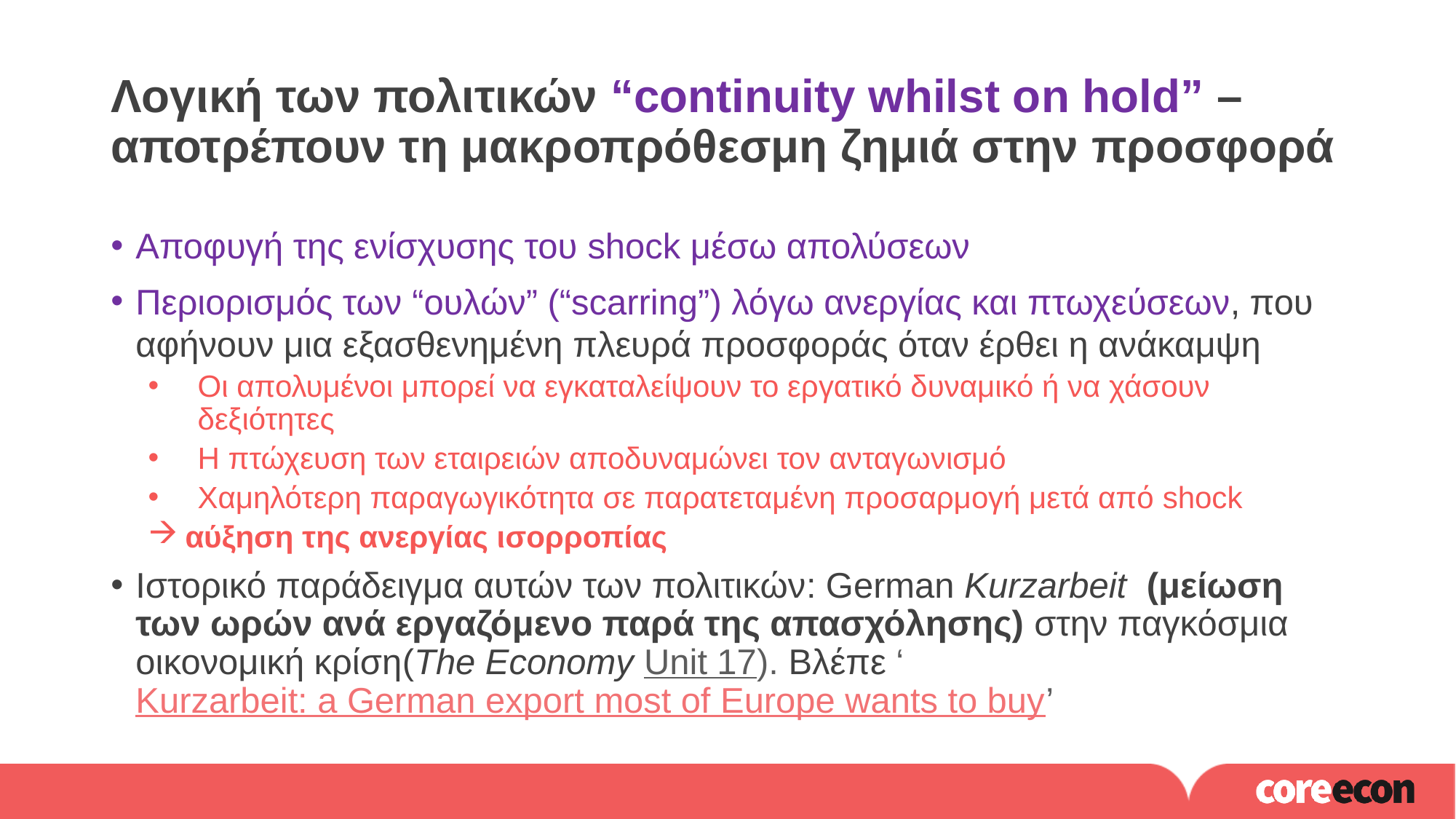

# Λογική των πολιτικών “continuity whilst on hold” – αποτρέπουν τη μακροπρόθεσμη ζημιά στην προσφορά
Αποφυγή της ενίσχυσης του shock μέσω απολύσεων
Περιορισμός των “ουλών” (“scarring”) λόγω ανεργίας και πτωχεύσεων, που αφήνουν μια εξασθενημένη πλευρά προσφοράς όταν έρθει η ανάκαμψη
Οι απολυμένοι μπορεί να εγκαταλείψουν το εργατικό δυναμικό ή να χάσουν δεξιότητες
Η πτώχευση των εταιρειών αποδυναμώνει τον ανταγωνισμό
Χαμηλότερη παραγωγικότητα σε παρατεταμένη προσαρμογή μετά από shock
αύξηση της ανεργίας ισορροπίας
Ιστορικό παράδειγμα αυτών των πολιτικών: German Kurzarbeit  (μείωση των ωρών ανά εργαζόμενο παρά της απασχόλησης) στην παγκόσμια οικονομική κρίση(The Economy Unit 17). Βλέπε ‘Kurzarbeit: a German export most of Europe wants to buy’